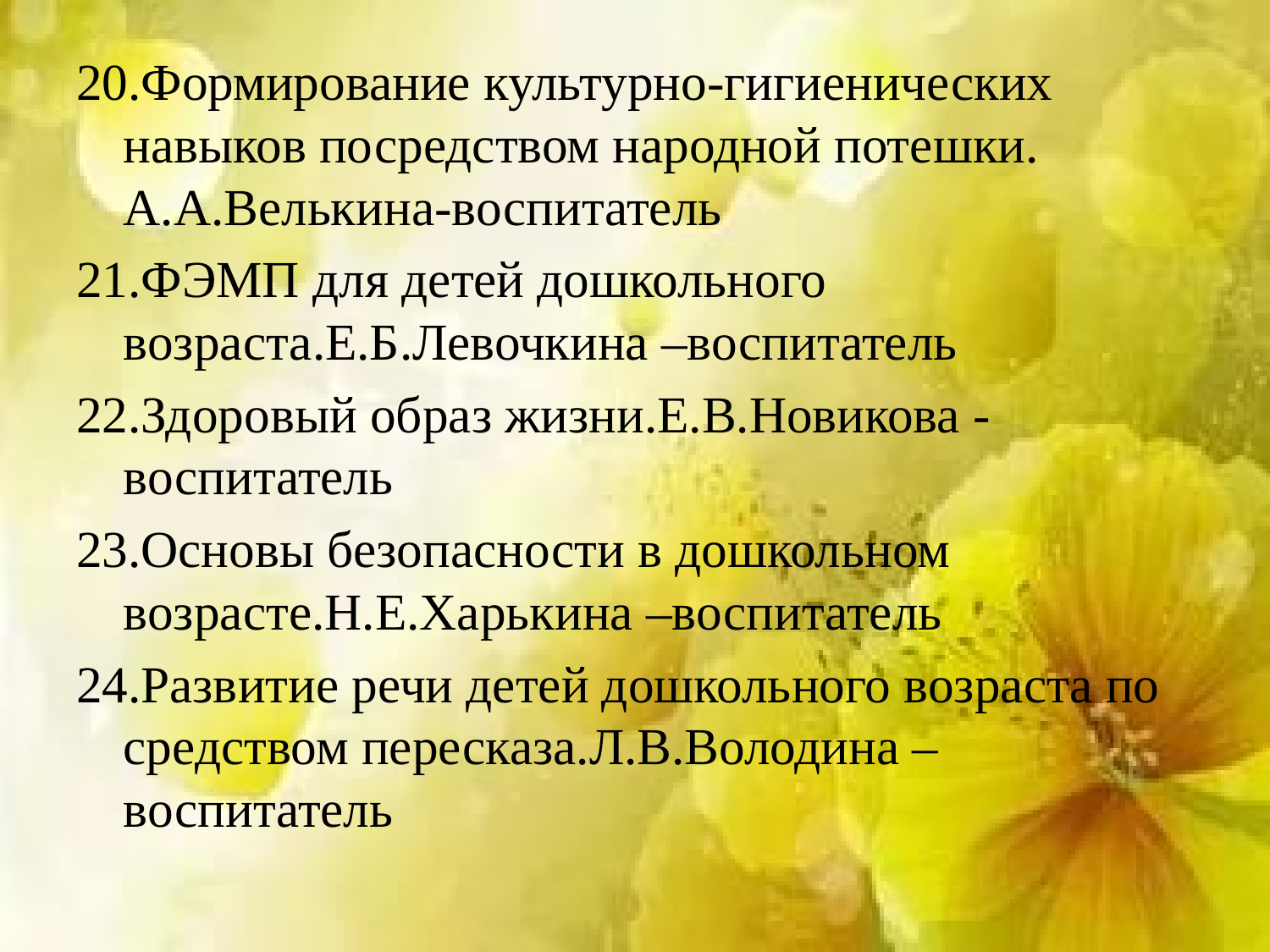

20.Формирование культурно-гигиенических навыков посредством народной потешки. А.А.Велькина-воспитатель
21.ФЭМП для детей дошкольного возраста.Е.Б.Левочкина –воспитатель
22.Здоровый образ жизни.Е.В.Новикова - воспитатель
23.Основы безопасности в дошкольном возрасте.Н.Е.Харькина –воспитатель
24.Развитие речи детей дошкольного возраста по средством пересказа.Л.В.Володина –воспитатель